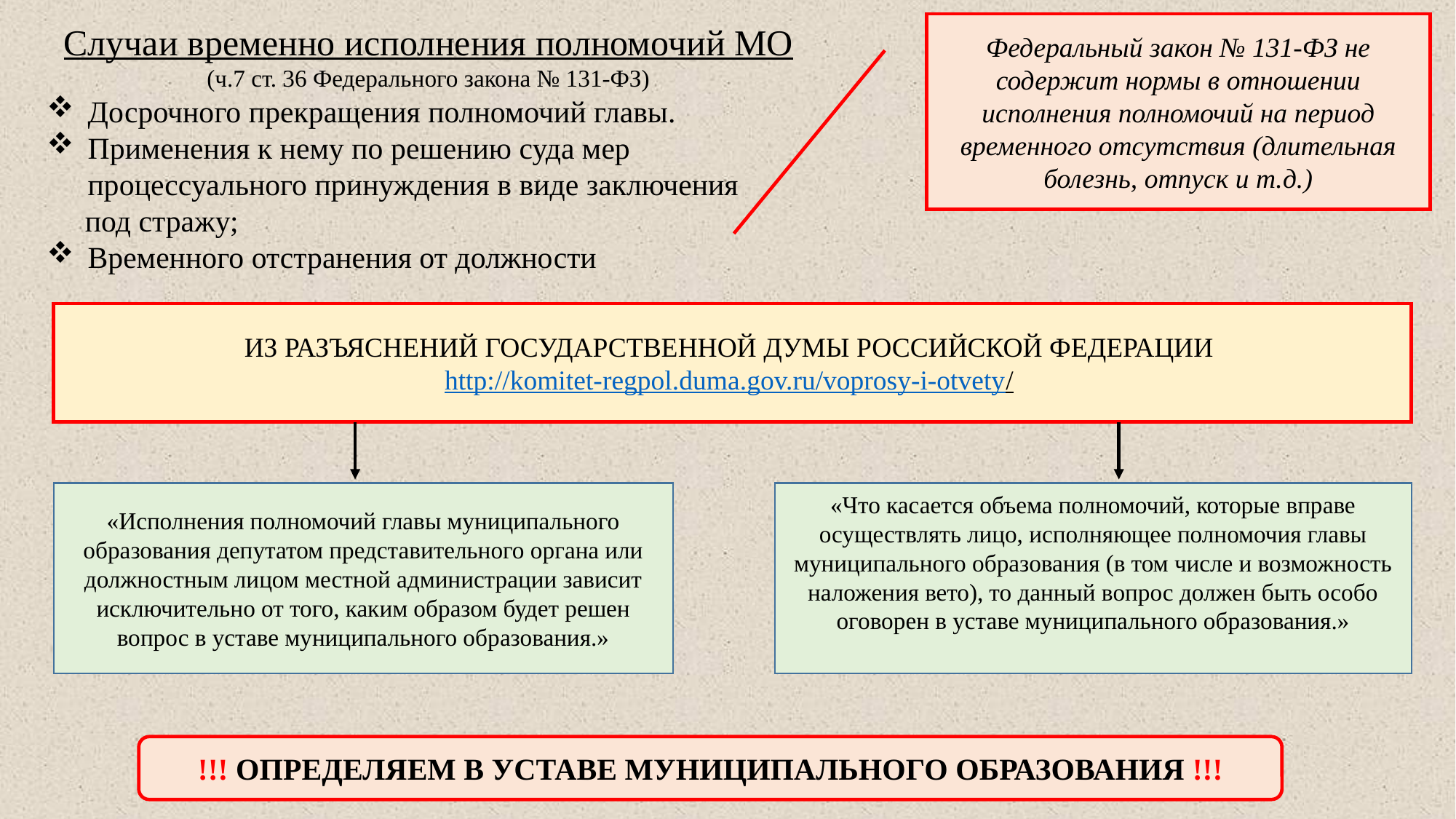

Случаи временно исполнения полномочий МО
(ч.7 ст. 36 Федерального закона № 131-ФЗ)
Досрочного прекращения полномочий главы.
Применения к нему по решению суда мер процессуального принуждения в виде заключения
     под стражу;
Временного отстранения от должности
Федеральный закон № 131-ФЗ не содержит нормы в отношении исполнения полномочий на период временного отсутствия (длительная болезнь, отпуск и т.д.)
ИЗ РАЗЪЯСНЕНИЙ ГОСУДАРСТВЕННОЙ ДУМЫ РОССИЙСКОЙ ФЕДЕРАЦИИ
http://komitet-regpol.duma.gov.ru/voprosy-i-otvety/
«Исполнения полномочий главы муниципального образования депутатом представительного органа или должностным лицом местной администрации зависит исключительно от того, каким образом будет решен вопрос в уставе муниципального образования.»
«Что касается объема полномочий, которые вправе осуществлять лицо, исполняющее полномочия главы муниципального образования (в том числе и возможность наложения вето), то данный вопрос должен быть особо оговорен в уставе муниципального образования.»

!!! ОПРЕДЕЛЯЕМ В УСТАВЕ МУНИЦИПАЛЬНОГО ОБРАЗОВАНИЯ !!!